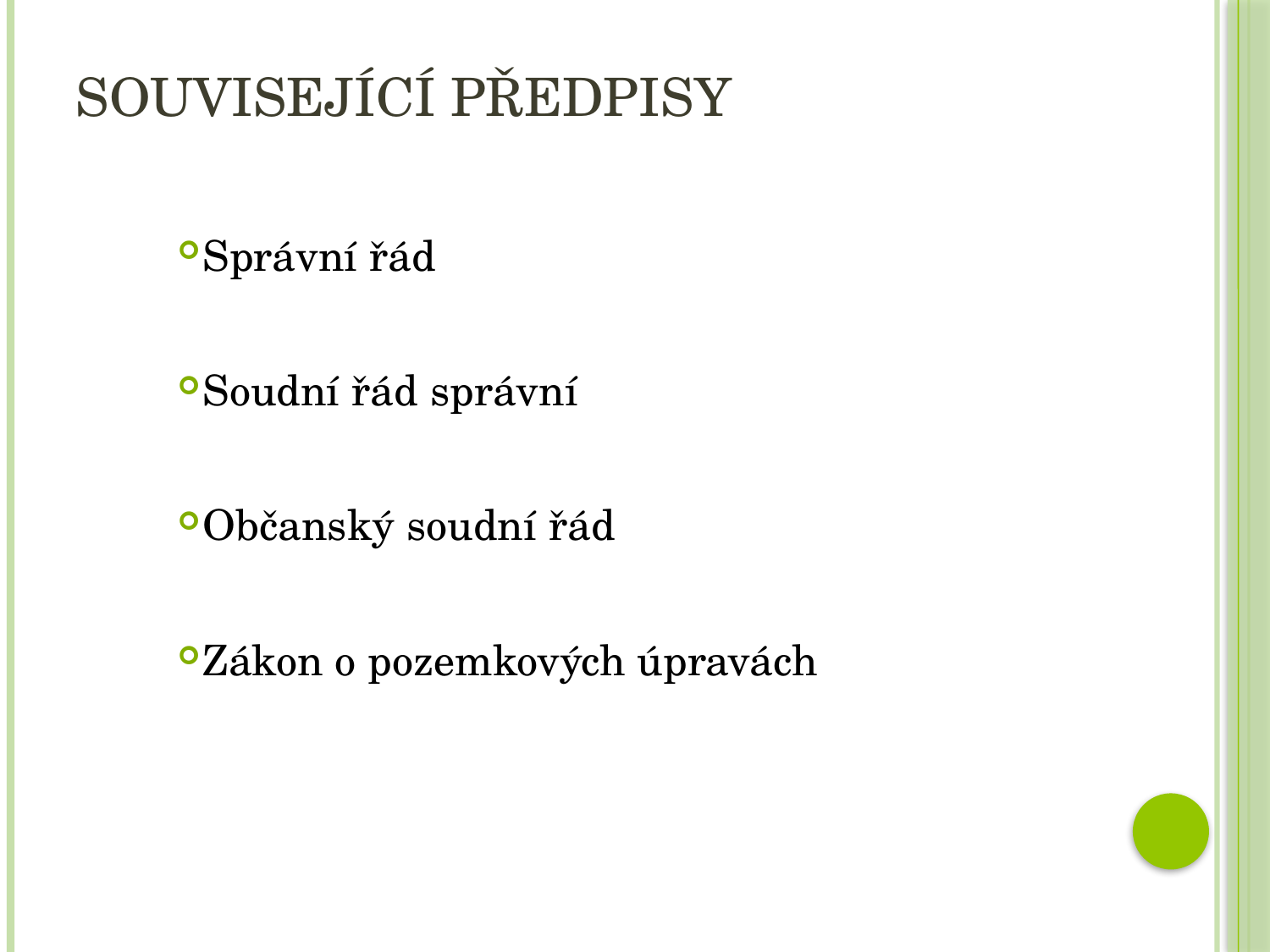

# Související předpisy
Správní řád

Soudní řád správní

Občanský soudní řád

Zákon o pozemkových úpravách